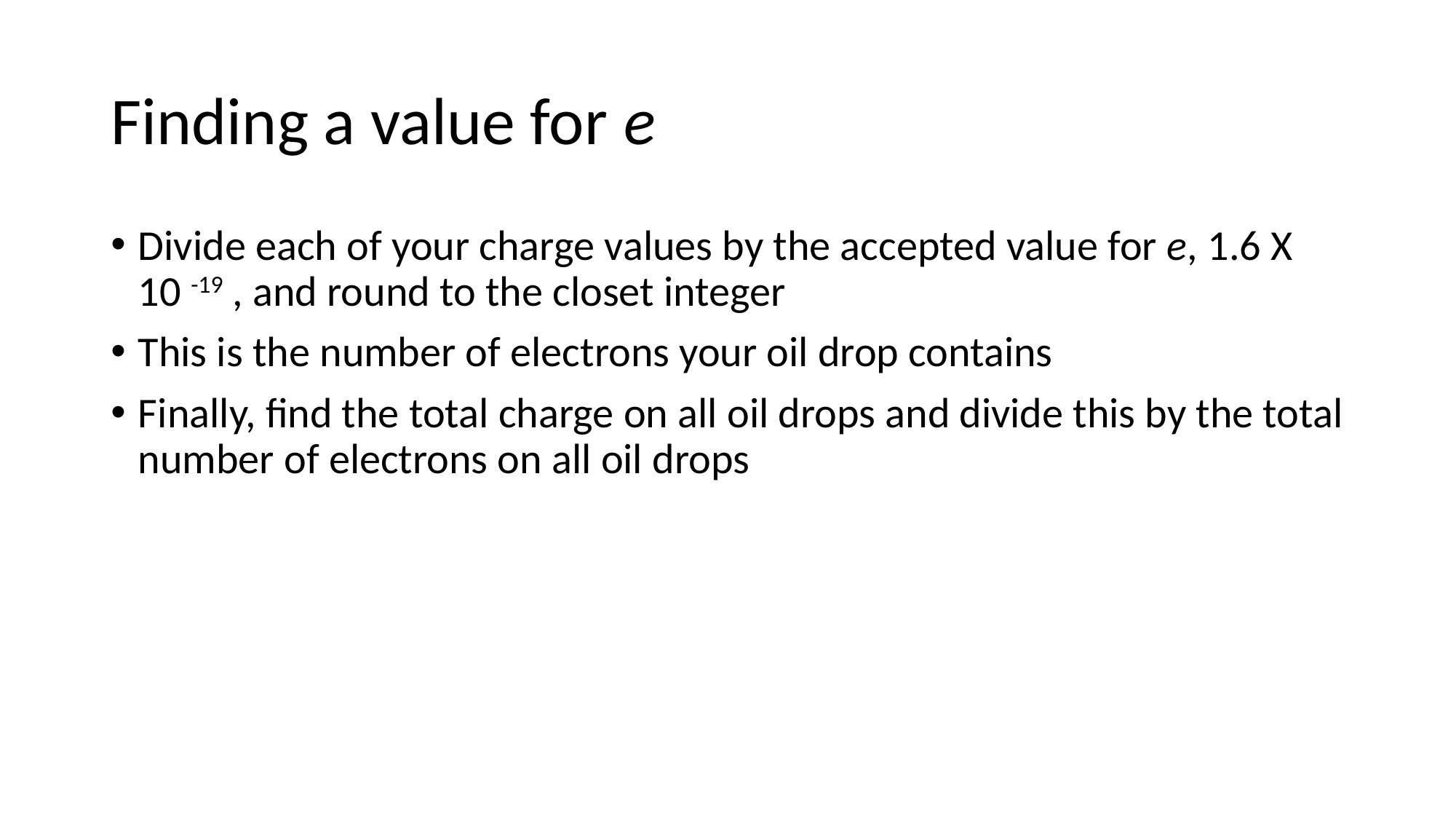

# Finding a value for e
Divide each of your charge values by the accepted value for e, 1.6 X 10 -19 , and round to the closet integer
This is the number of electrons your oil drop contains
Finally, find the total charge on all oil drops and divide this by the total number of electrons on all oil drops